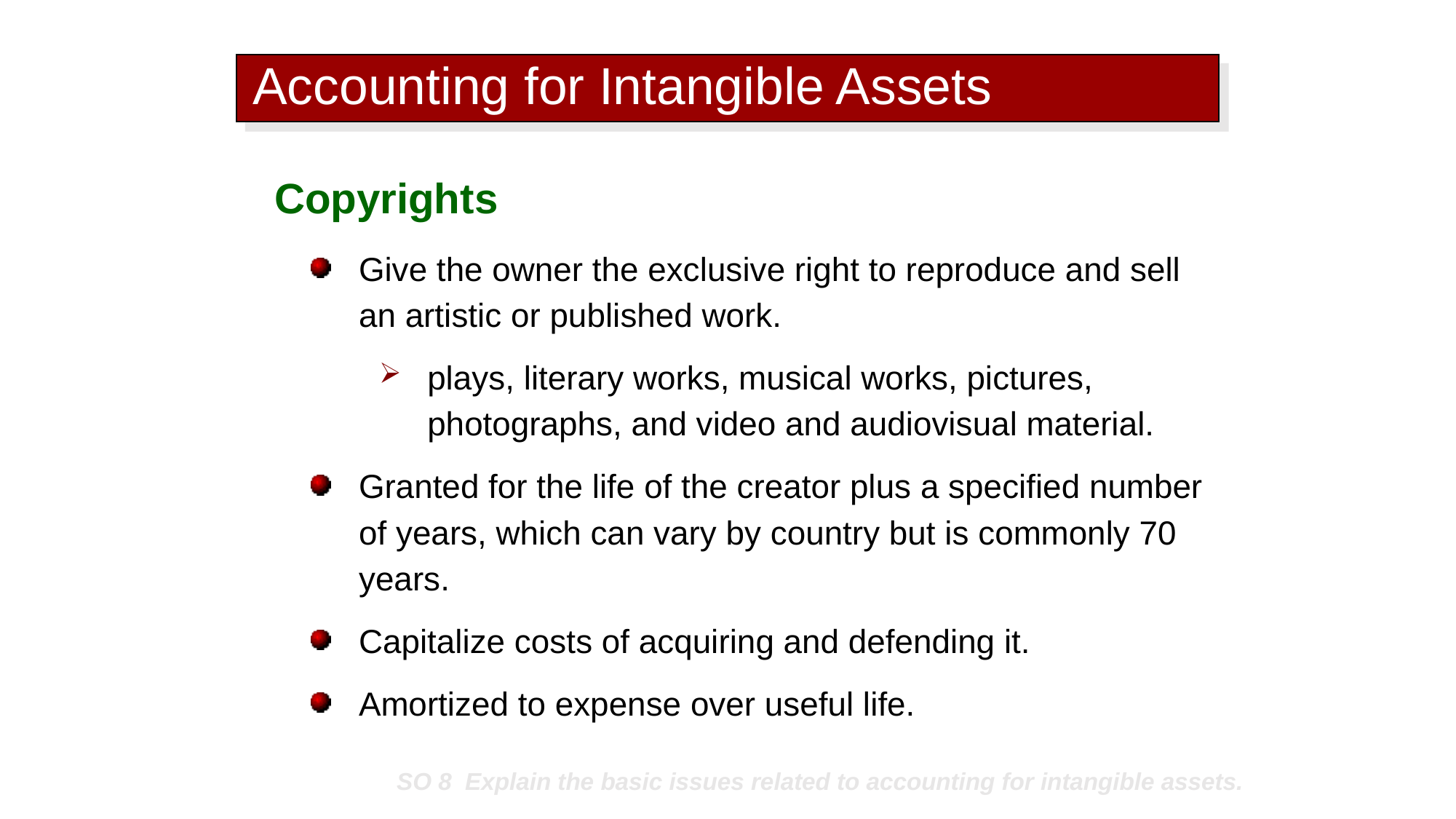

# Accounting for Intangible Assets
Copyrights
Give the owner the exclusive right to reproduce and sell an artistic or published work.
plays, literary works, musical works, pictures, photographs, and video and audiovisual material.
Granted for the life of the creator plus a specified number of years, which can vary by country but is commonly 70 years.
Capitalize costs of acquiring and defending it.
Amortized to expense over useful life.
SO 8  Explain the basic issues related to accounting for intangible assets.